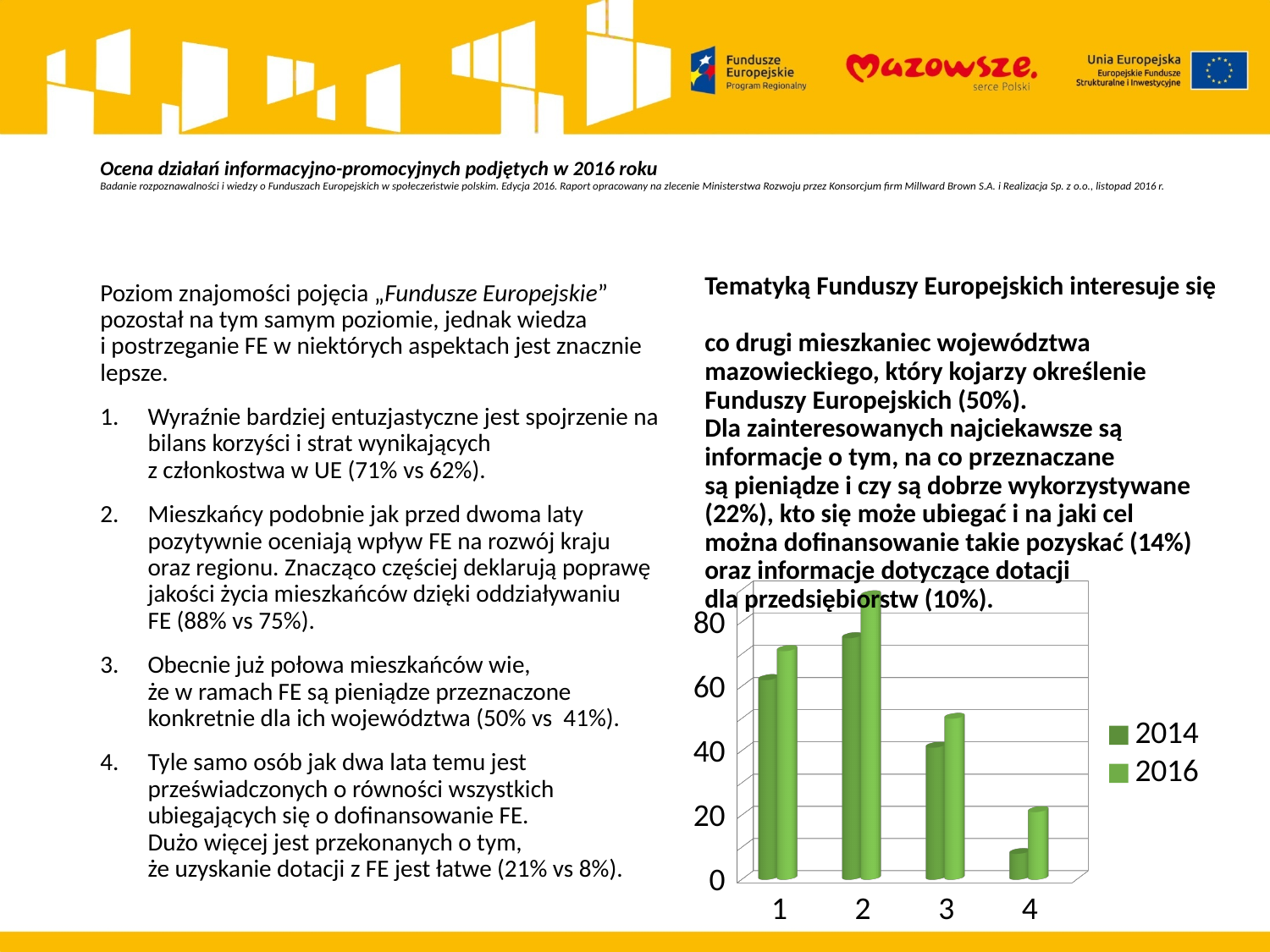

# Ocena działań informacyjno-promocyjnych podjętych w 2016 roku Badanie rozpoznawalności i wiedzy o Funduszach Europejskich w społeczeństwie polskim. Edycja 2016. Raport opracowany na zlecenie Ministerstwa Rozwoju przez Konsorcjum firm Millward Brown S.A. i Realizacja Sp. z o.o., listopad 2016 r.
Tematyką Funduszy Europejskich interesuje się
co drugi mieszkaniec województwa mazowieckiego, który kojarzy określenie Funduszy Europejskich (50%).
Dla zainteresowanych najciekawsze są informacje o tym, na co przeznaczane
są pieniądze i czy są dobrze wykorzystywane (22%), kto się może ubiegać i na jaki cel
można dofinansowanie takie pozyskać (14%)
oraz informacje dotyczące dotacji
dla przedsiębiorstw (10%).

Poziom znajomości pojęcia „Fundusze Europejskie” pozostał na tym samym poziomie, jednak wiedza i postrzeganie FE w niektórych aspektach jest znacznie lepsze.
Wyraźnie bardziej entuzjastyczne jest spojrzenie na bilans korzyści i strat wynikających
z członkostwa w UE (71% vs 62%).
Mieszkańcy podobnie jak przed dwoma laty pozytywnie oceniają wpływ FE na rozwój kraju
oraz regionu. Znacząco częściej deklarują poprawę jakości życia mieszkańców dzięki oddziaływaniu
FE (88% vs 75%).
Obecnie już połowa mieszkańców wie,
że w ramach FE są pieniądze przeznaczone konkretnie dla ich województwa (50% vs  41%).
Tyle samo osób jak dwa lata temu jest przeświadczonych o równości wszystkich ubiegających się o dofinansowanie FE.
Dużo więcej jest przekonanych o tym,
że uzyskanie dotacji z FE jest łatwe (21% vs 8%).

[unsupported chart]